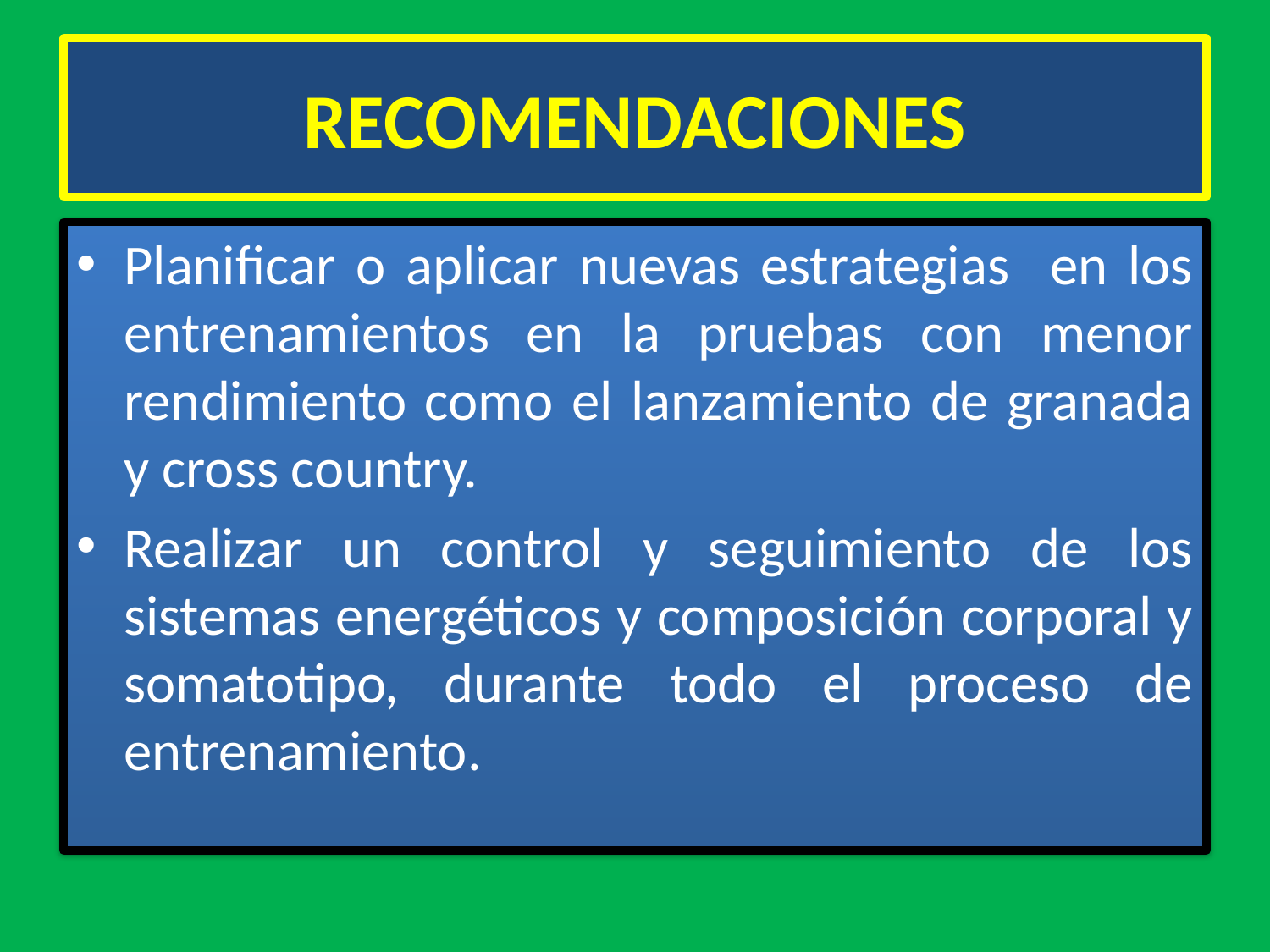

# RECOMENDACIONES
Planificar o aplicar nuevas estrategias  en los entrenamientos en la pruebas con menor rendimiento como el lanzamiento de granada y cross country.
Realizar un control y seguimiento de los sistemas energéticos y composición corporal y somatotipo, durante todo el proceso de entrenamiento.